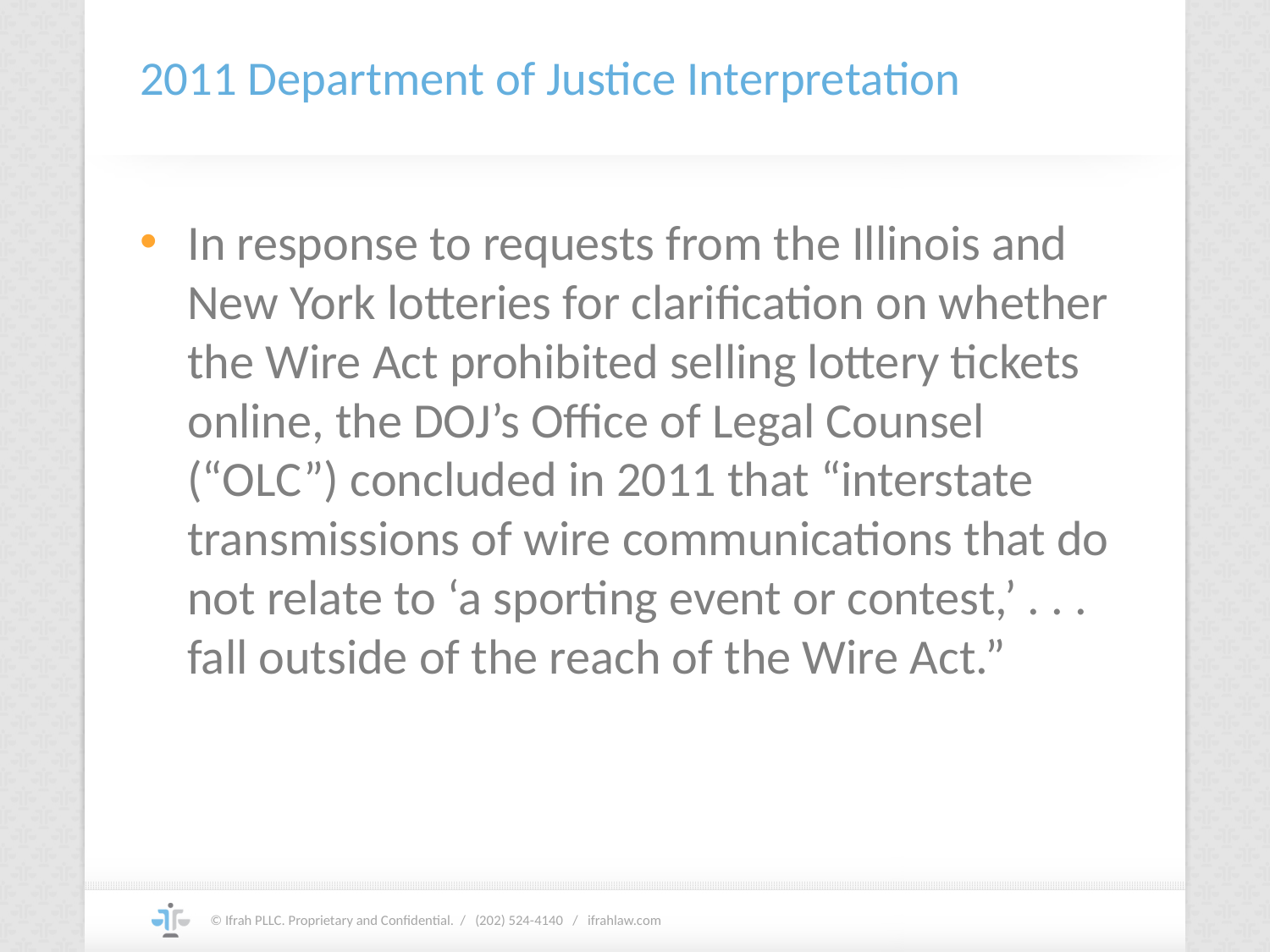

# 2011 Department of Justice Interpretation
In response to requests from the Illinois and New York lotteries for clarification on whether the Wire Act prohibited selling lottery tickets online, the DOJ’s Office of Legal Counsel (“OLC”) concluded in 2011 that “interstate transmissions of wire communications that do not relate to ‘a sporting event or contest,’ . . . fall outside of the reach of the Wire Act.”
© Ifrah PLLC. Proprietary and Confidential.  /   (202) 524-4140   /   ifrahlaw.com